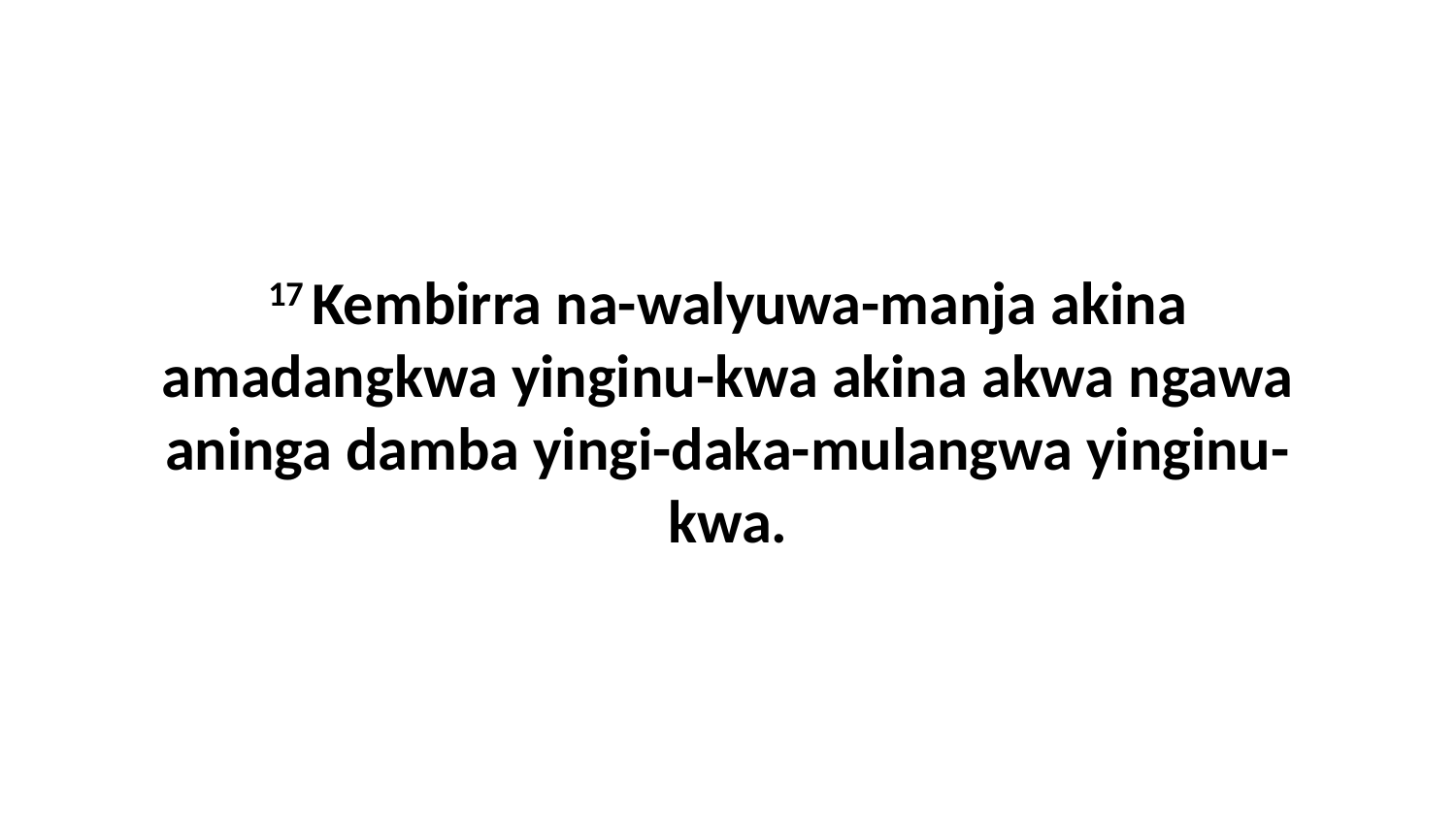

17 Kembirra na-walyuwa-manja akina amadangkwa yinginu-kwa akina akwa ngawa aninga damba yingi-daka-mulangwa yinginu-kwa.